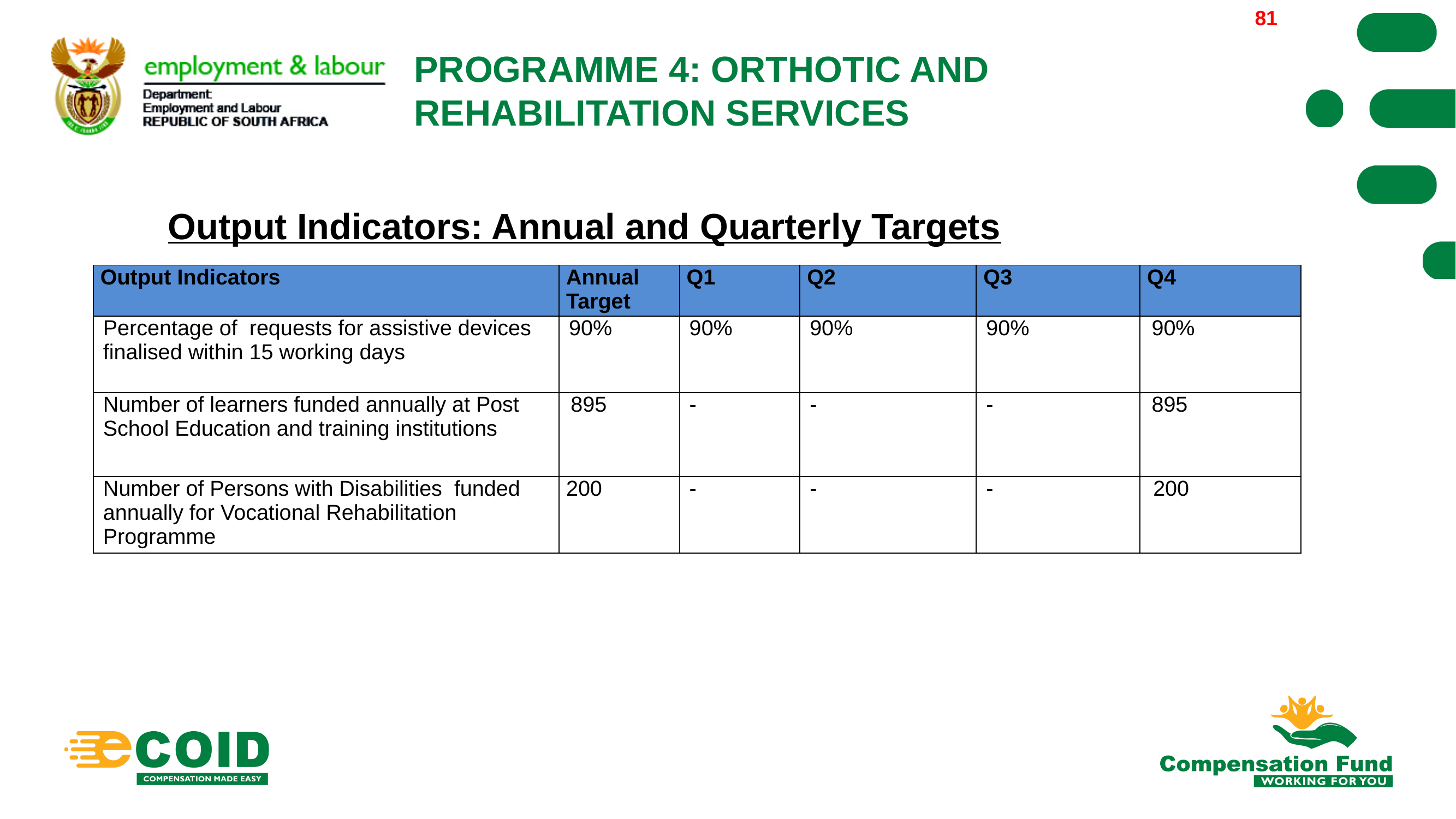

2022/03/30
81
# PROGRAMME 4: ORTHOTIC AND REHABILITATION SERVICES
Output Indicators: Annual and Quarterly Targets
| Output Indicators | Annual Target | Q1 | Q2 | Q3 | Q4 |
| --- | --- | --- | --- | --- | --- |
| Percentage of requests for assistive devices finalised within 15 working days | 90% | 90% | 90% | 90% | 90% |
| Number of learners funded annually at Post School Education and training institutions | 895 | - | - | - | 895 |
| Number of Persons with Disabilities funded annually for Vocational Rehabilitation Programme | 200 | - | - | - | 200 |
81